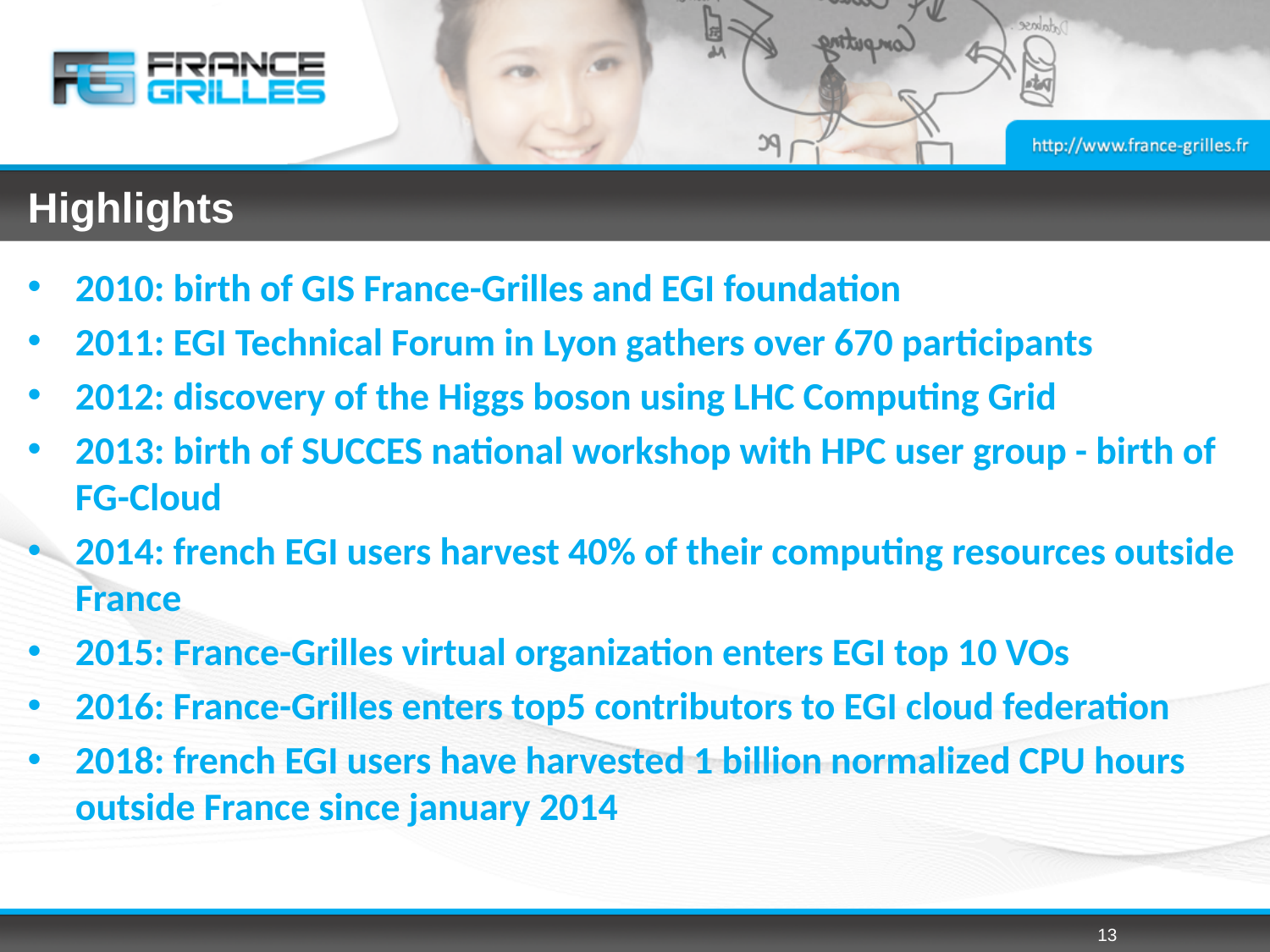

# Highlights
2010: birth of GIS France-Grilles and EGI foundation
2011: EGI Technical Forum in Lyon gathers over 670 participants
2012: discovery of the Higgs boson using LHC Computing Grid
2013: birth of SUCCES national workshop with HPC user group - birth of FG-Cloud
2014: french EGI users harvest 40% of their computing resources outside France
2015: France-Grilles virtual organization enters EGI top 10 VOs
2016: France-Grilles enters top5 contributors to EGI cloud federation
2018: french EGI users have harvested 1 billion normalized CPU hours outside France since january 2014

13